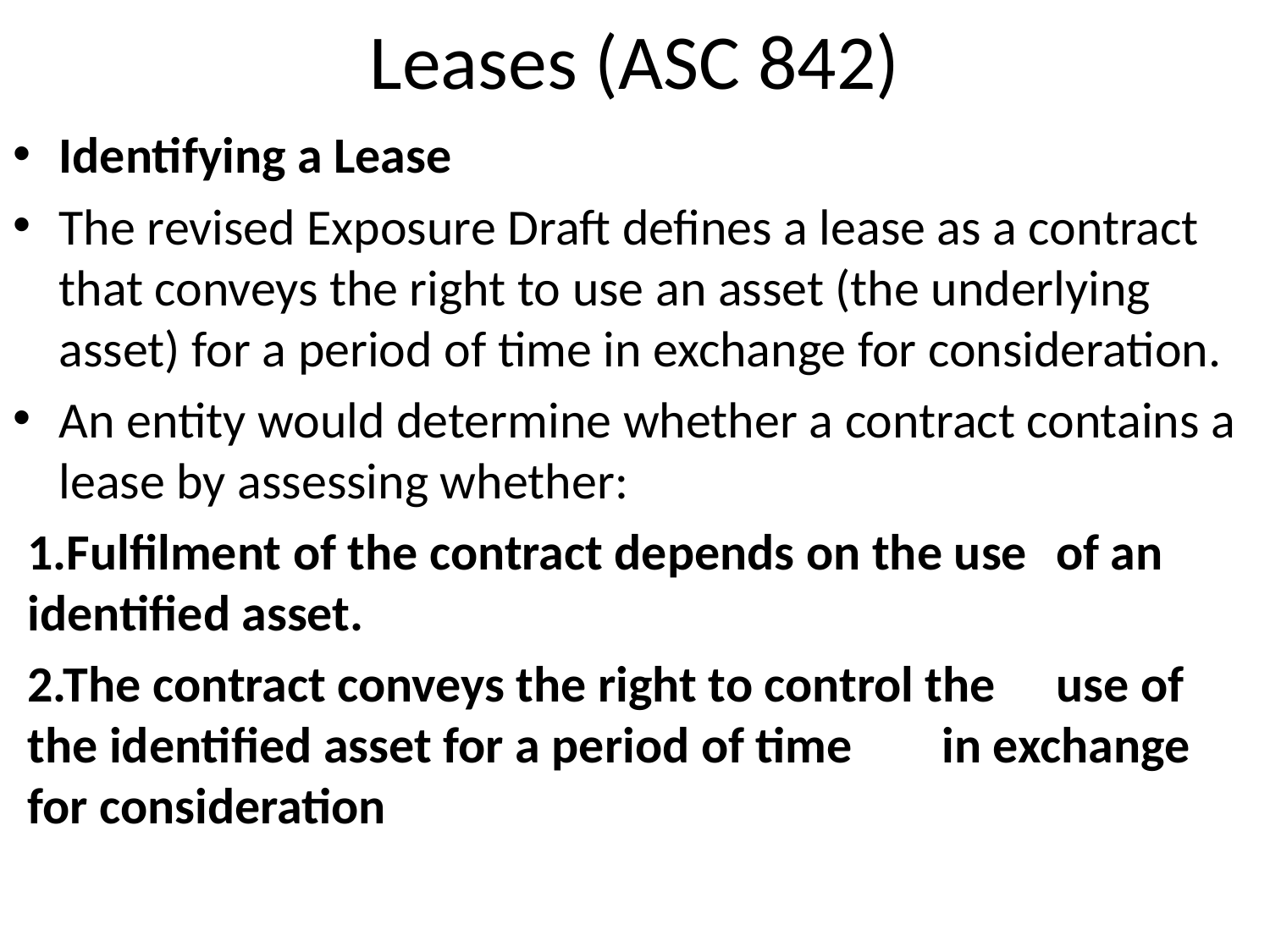

# Leases (ASC 842)
Identifying a Lease
The revised Exposure Draft defines a lease as a contract that conveys the right to use an asset (the underlying asset) for a period of time in exchange for consideration.
An entity would determine whether a contract contains a lease by assessing whether:
	1.Fulfilment of the contract depends on the use 	of an identified asset.
	2.The contract conveys the right to control the 	use of the identified asset for a period of time 	in exchange for consideration